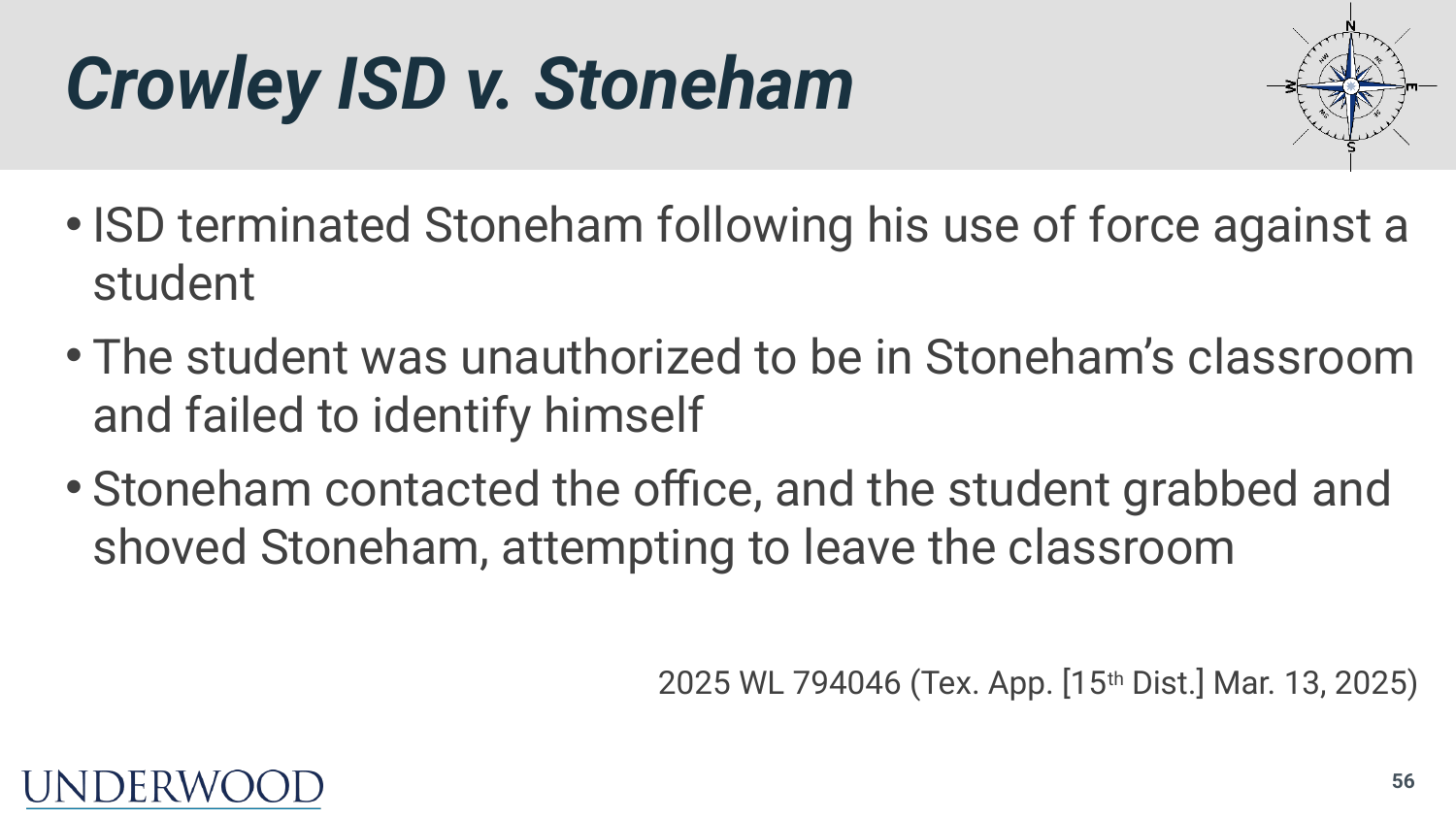

# Crowley ISD v. Stoneham
ISD terminated Stoneham following his use of force against a student
The student was unauthorized to be in Stoneham’s classroom and failed to identify himself
Stoneham contacted the office, and the student grabbed and shoved Stoneham, attempting to leave the classroom

2025 WL 794046 (Tex. App. [15th Dist.] Mar. 13, 2025)

56